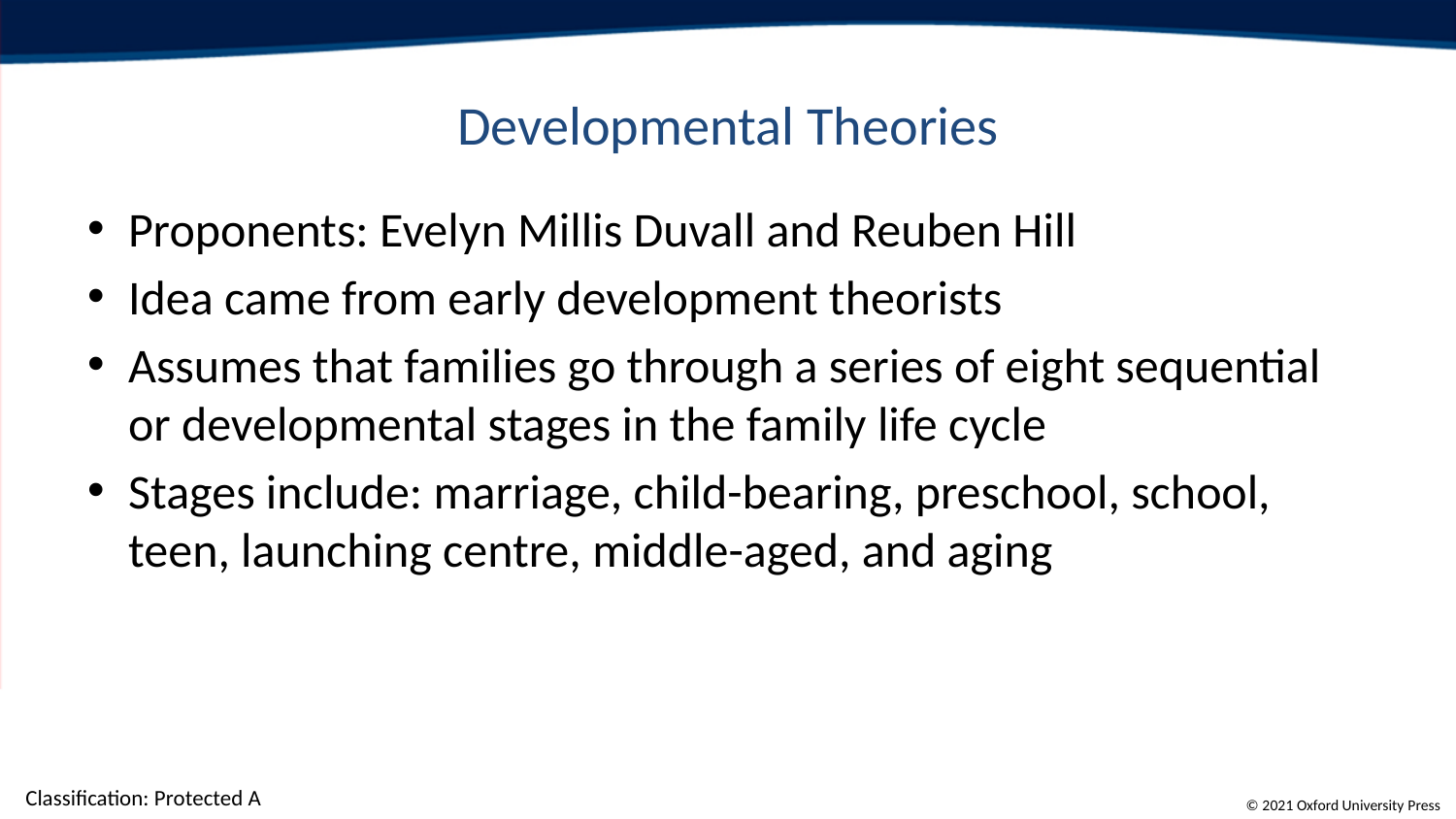

# Developmental Theories
Proponents: Evelyn Millis Duvall and Reuben Hill
Idea came from early development theorists
Assumes that families go through a series of eight sequential or developmental stages in the family life cycle
Stages include: marriage, child-bearing, preschool, school, teen, launching centre, middle-aged, and aging